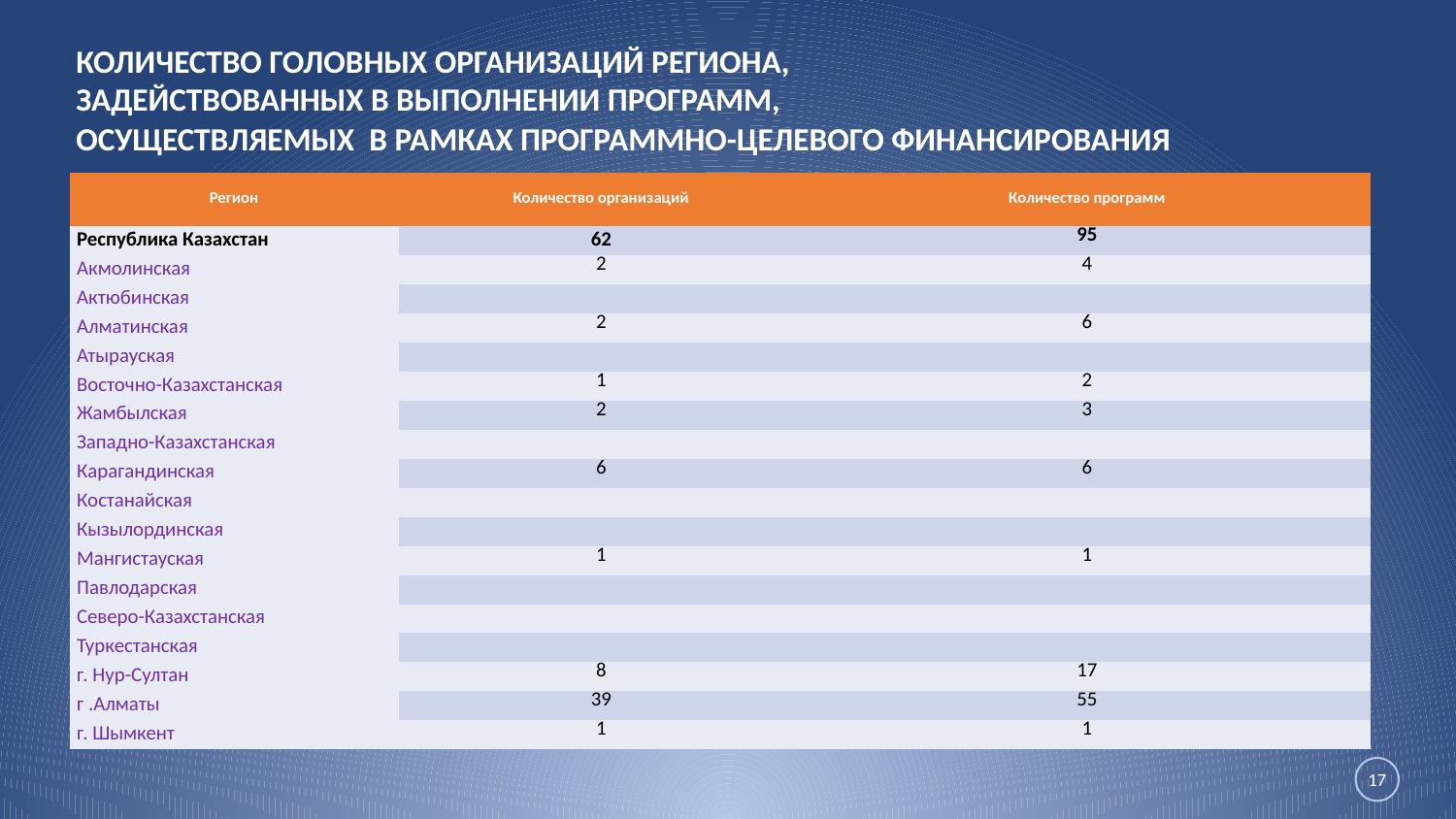

КОЛИЧЕСТВО ГОЛОВНЫХ ОРГАНИЗАЦИЙ РЕГИОНА,
ЗАДЕЙСТВОВАННЫХ В ВЫПОЛНЕНИИ ПРОГРАММ,
ОСУЩЕСТВЛЯЕМЫХ  В РАМКАХ ПРОГРАММНО-ЦЕЛЕВОГО ФИНАНСИРОВАНИЯ
| Регион | Количество организаций | Количество программ |
| --- | --- | --- |
| Республика Казахстан | 62 | 95 |
| Акмолинская | 2 | 4 |
| Актюбинская |  |  |
| Алматинская | 2 | 6 |
| Атырауская |  |  |
| Восточно-Казахстанская | 1 | 2 |
| Жамбылская | 2 | 3 |
| Западно-Казахстанская |  |  |
| Карагандинская | 6 | 6 |
| Костанайская |  |  |
| Кызылординская |  |  |
| Мангистауская | 1 | 1 |
| Павлодарская |  |  |
| Северо-Казахстанская |  |  |
| Туркестанская |  |  |
| г. Нур-Султан | 8 | 17 |
| г .Алматы | 39 | 55 |
| г. Шымкент | 1 | 1 |

17